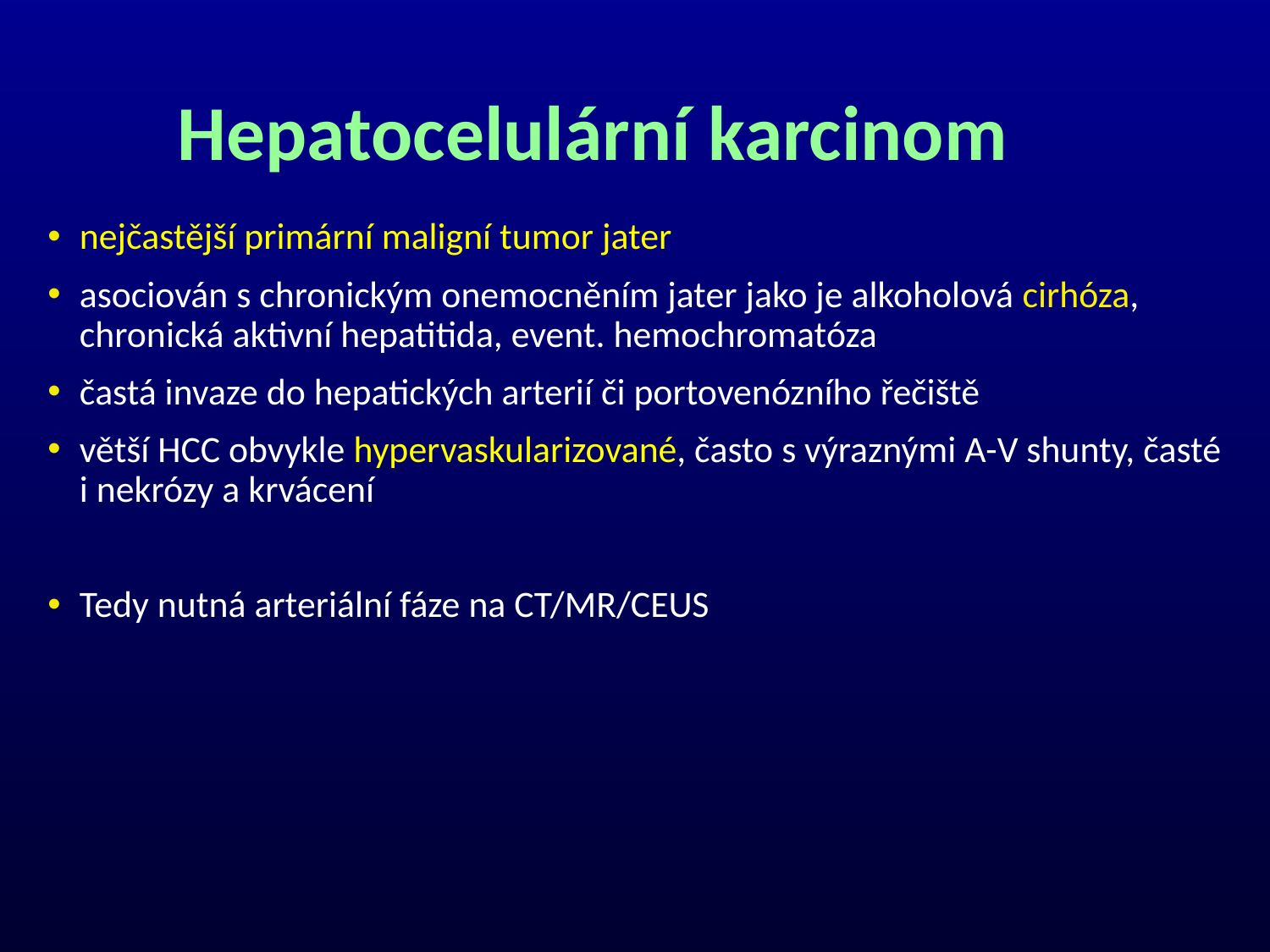

# Hepatocelulární karcinom
nejčastější primární maligní tumor jater
asociován s chronickým onemocněním jater jako je alkoholová cirhóza, chronická aktivní hepatitida, event. hemochromatóza
častá invaze do hepatických arterií či portovenózního řečiště
větší HCC obvykle hypervaskularizované, často s výraznými A-V shunty, časté i nekrózy a krvácení

Tedy nutná arteriální fáze na CT/MR/CEUS